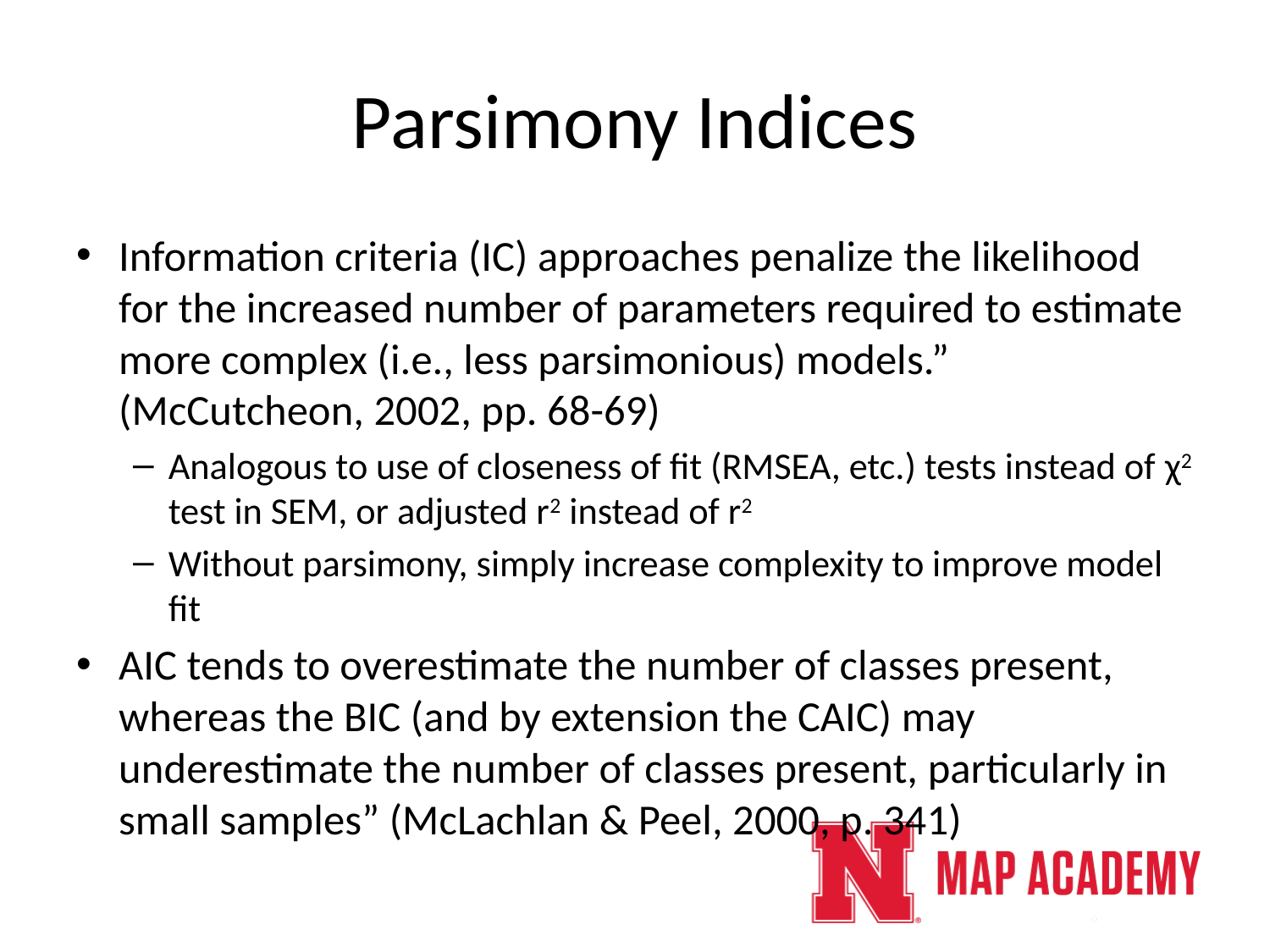

# Parsimony Indices
Information criteria (IC) approaches penalize the likelihood for the increased number of parameters required to estimate more complex (i.e., less parsimonious) models.” (McCutcheon, 2002, pp. 68-69)
Analogous to use of closeness of fit (RMSEA, etc.) tests instead of χ2 test in SEM, or adjusted r2 instead of r2
Without parsimony, simply increase complexity to improve model fit
AIC tends to overestimate the number of classes present, whereas the BIC (and by extension the CAIC) may underestimate the number of classes present, particularly in small samples” (McLachlan & Peel, 2000, p. 341)